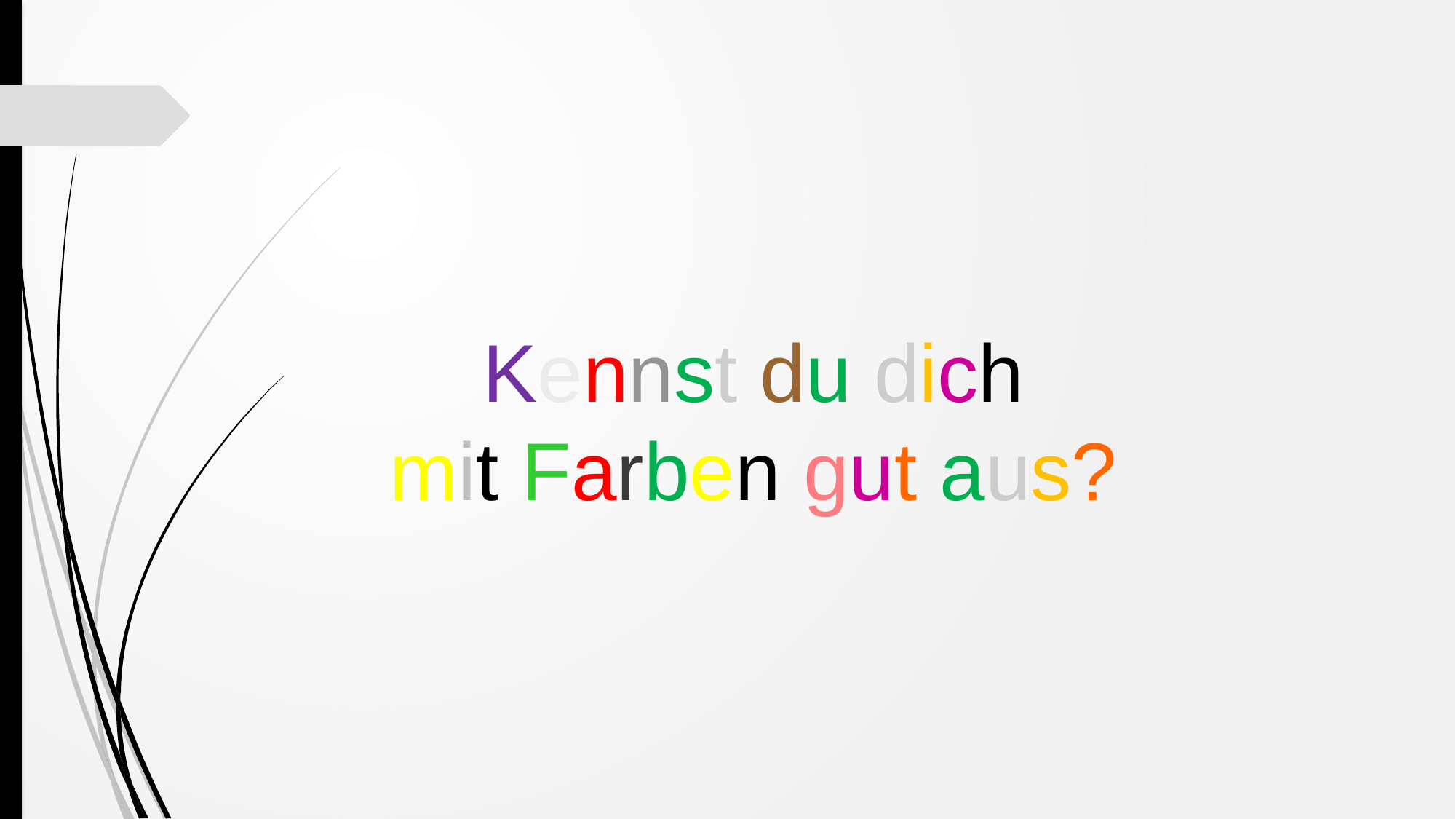

Kennst du dich
mit Farben gut aus?